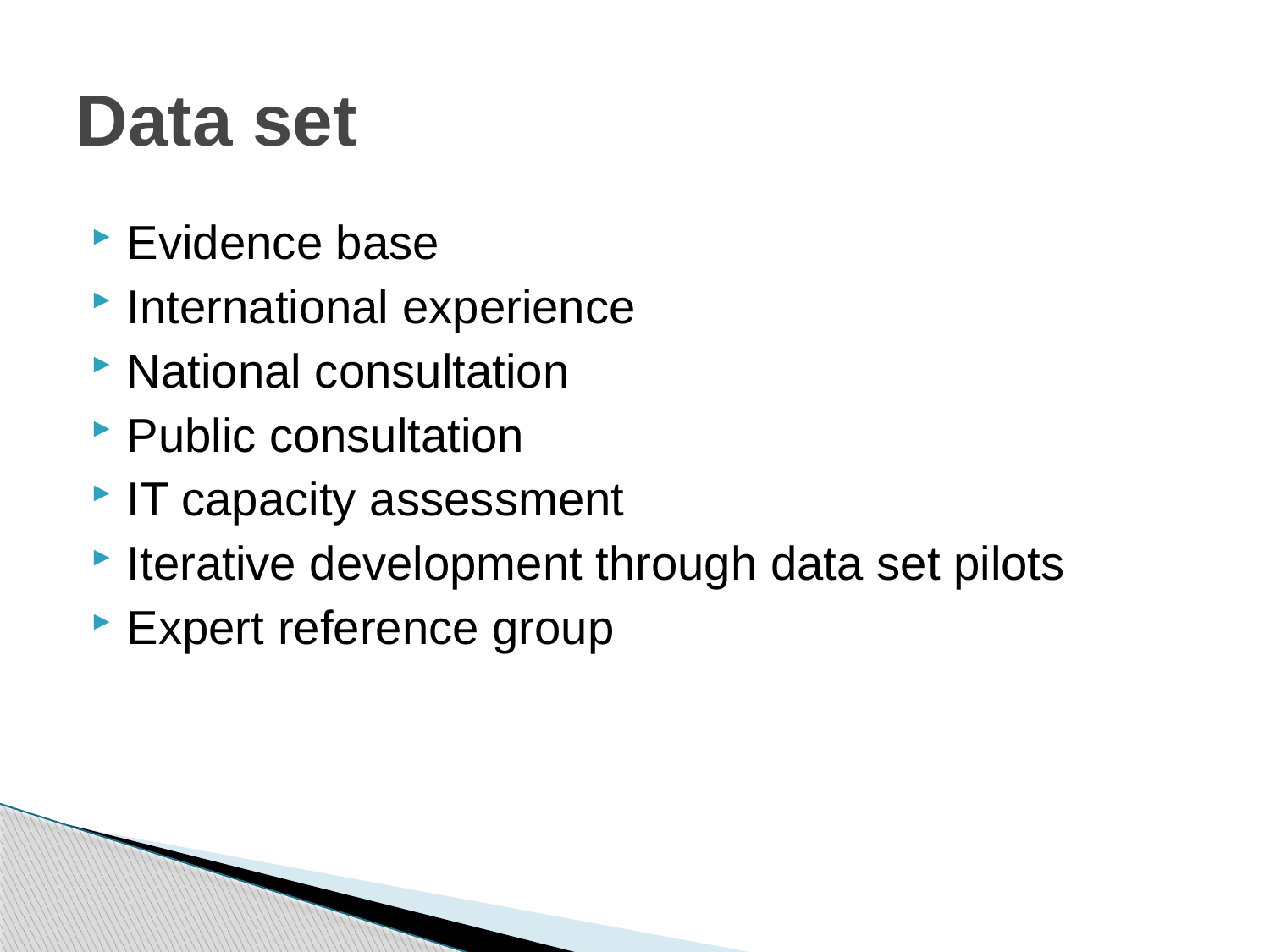

# Data set
Evidence base
International experience
National consultation
Public consultation
IT capacity assessment
Iterative development through data set pilots
Expert reference group